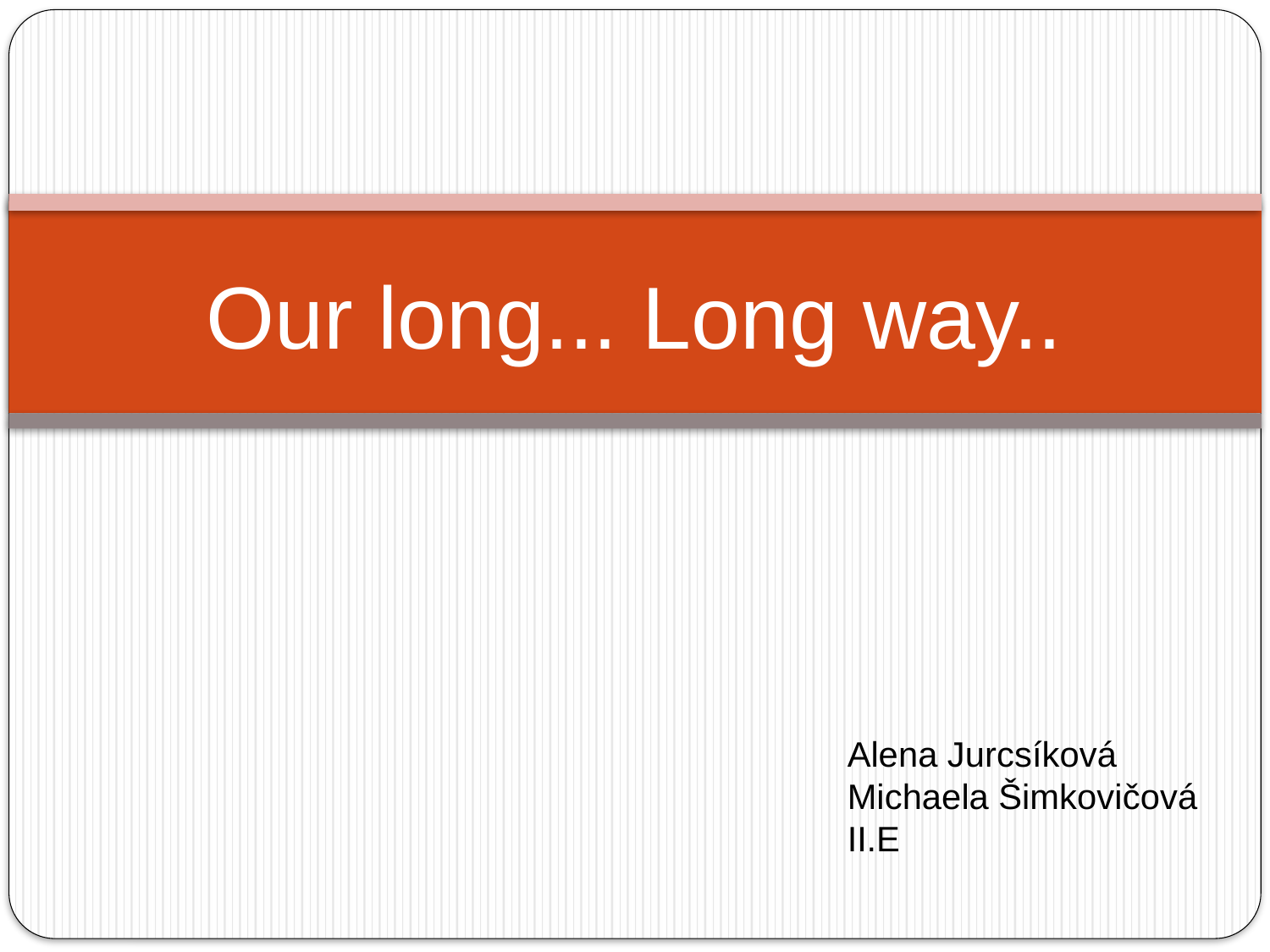

# Our long... Long way..

Alena Jurcsíková
Michaela Šimkovičová
II.E